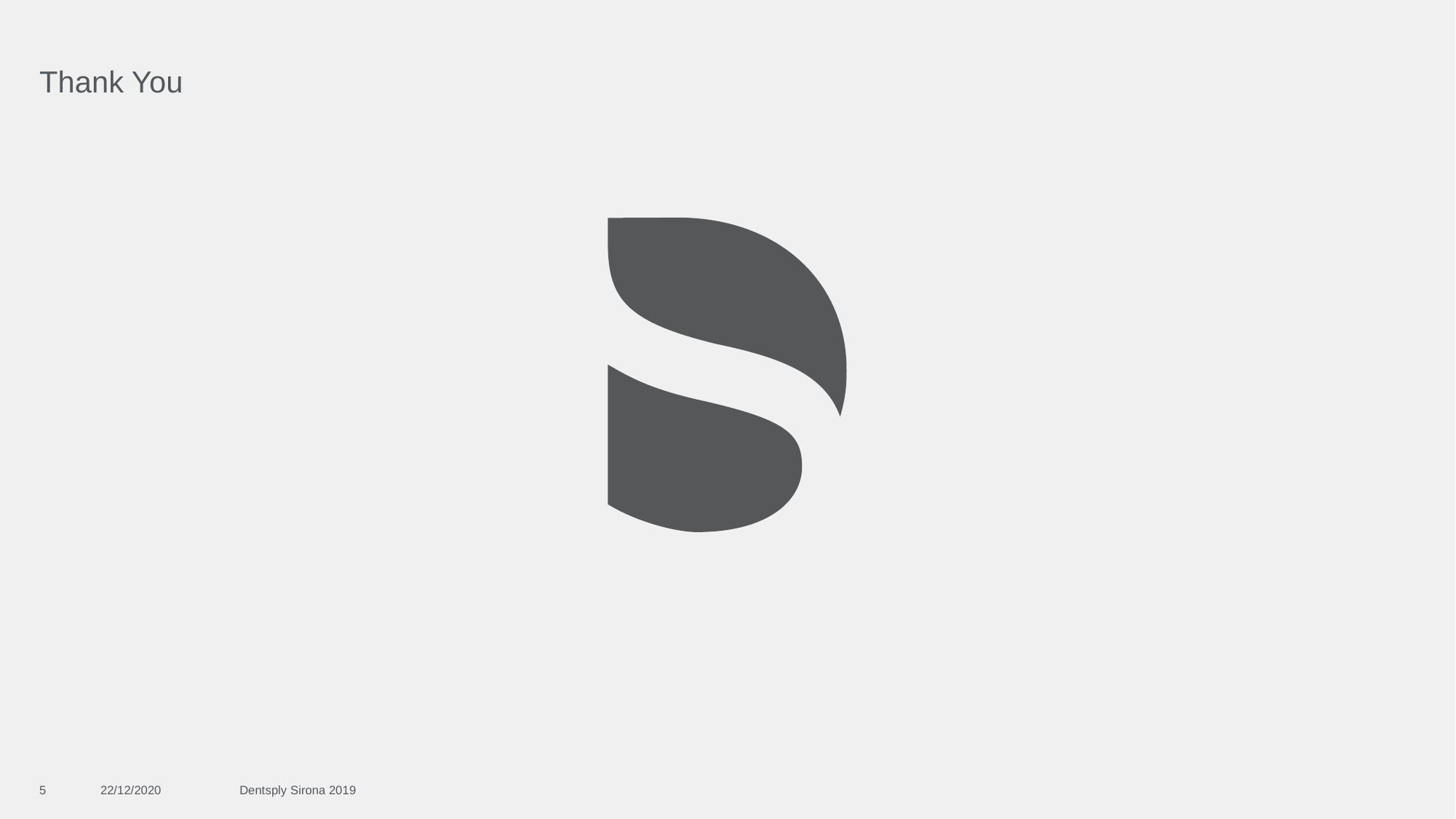

# Thank You
5
22/12/2020
Dentsply Sirona 2019